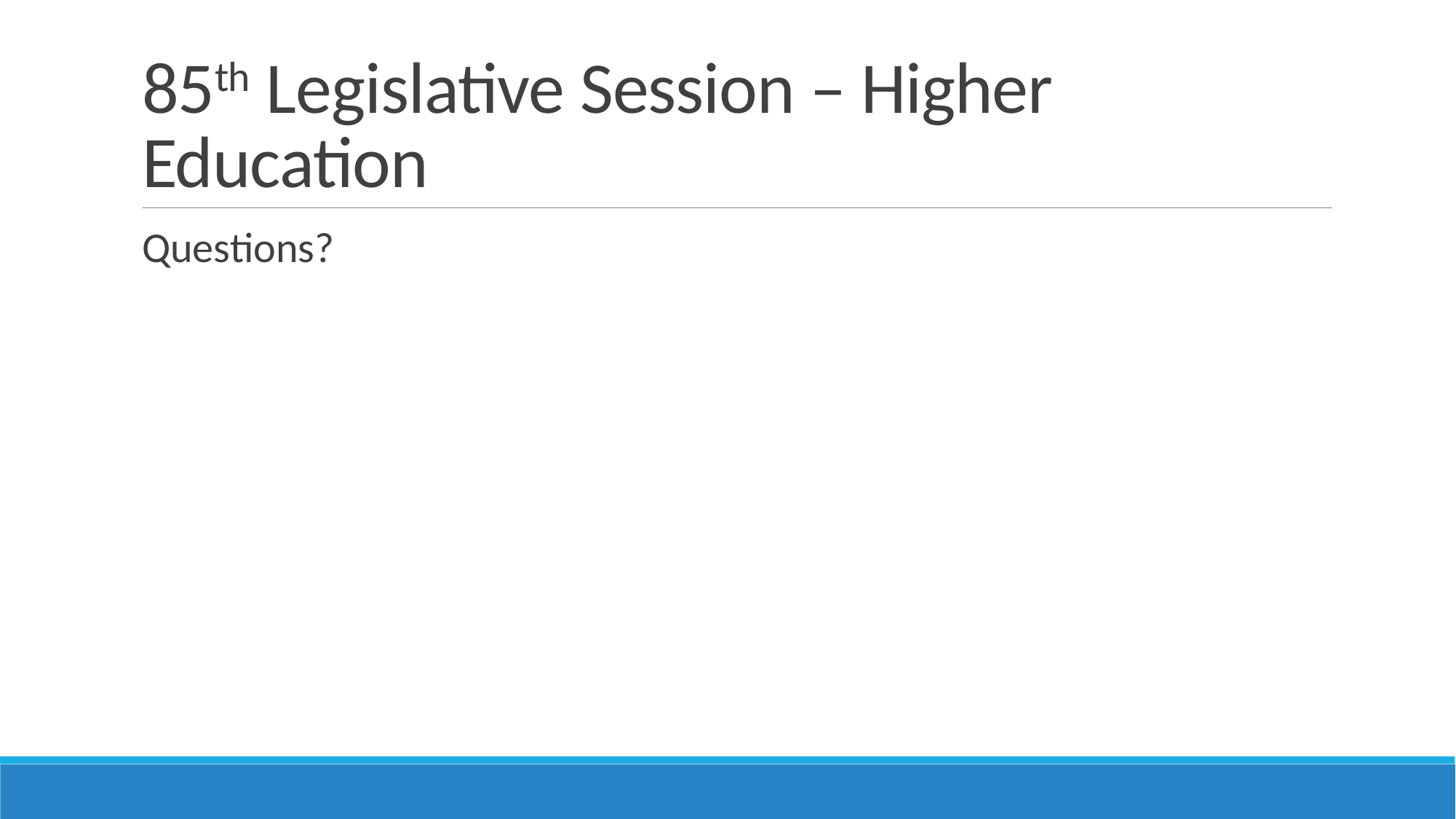

# 85th Legislative Session – Higher Education
Questions?